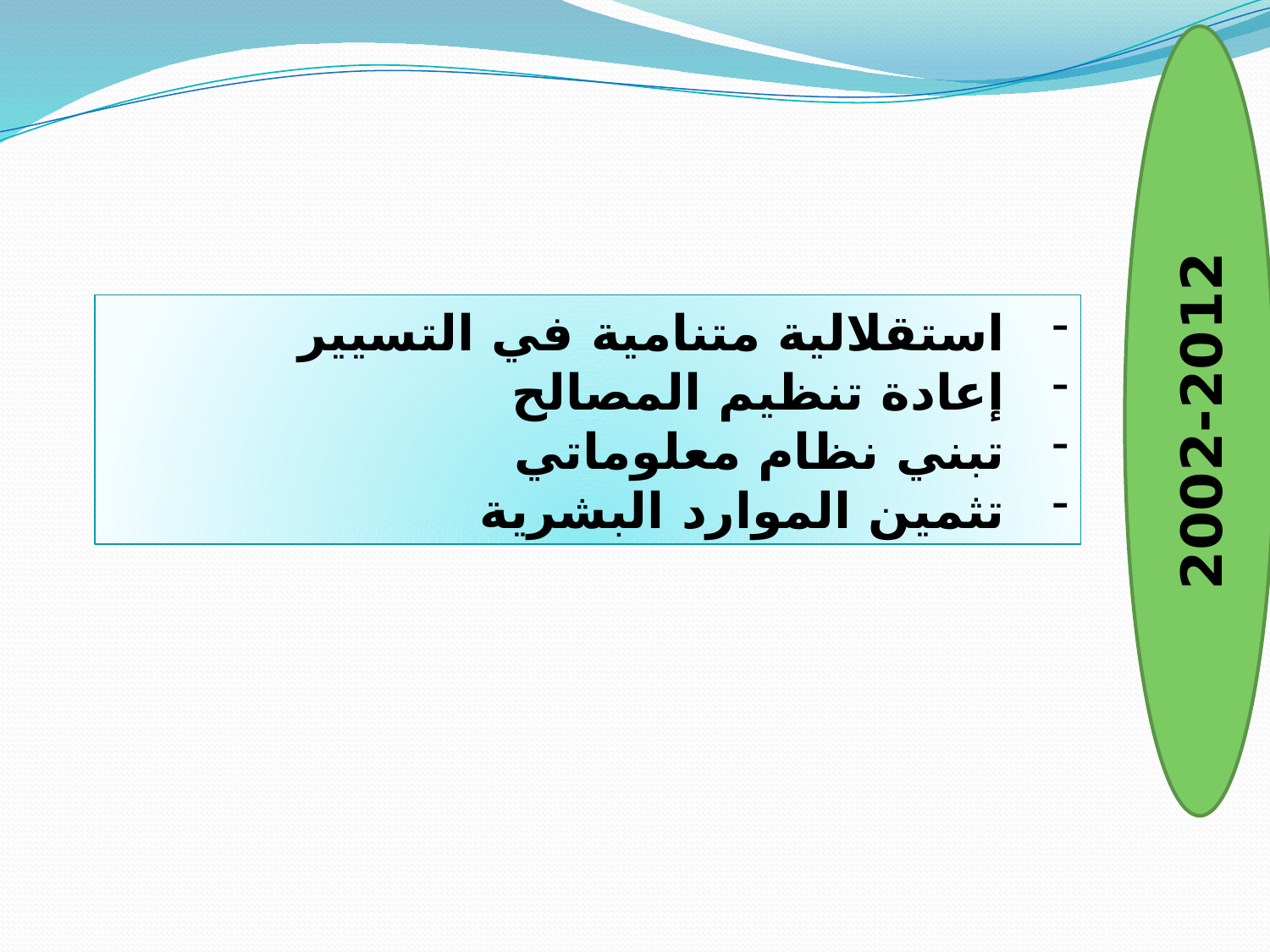

2002-2012
استقلالية متنامية في التسيير
إعادة تنظيم المصالح
تبني نظام معلوماتي
تثمين الموارد البشرية